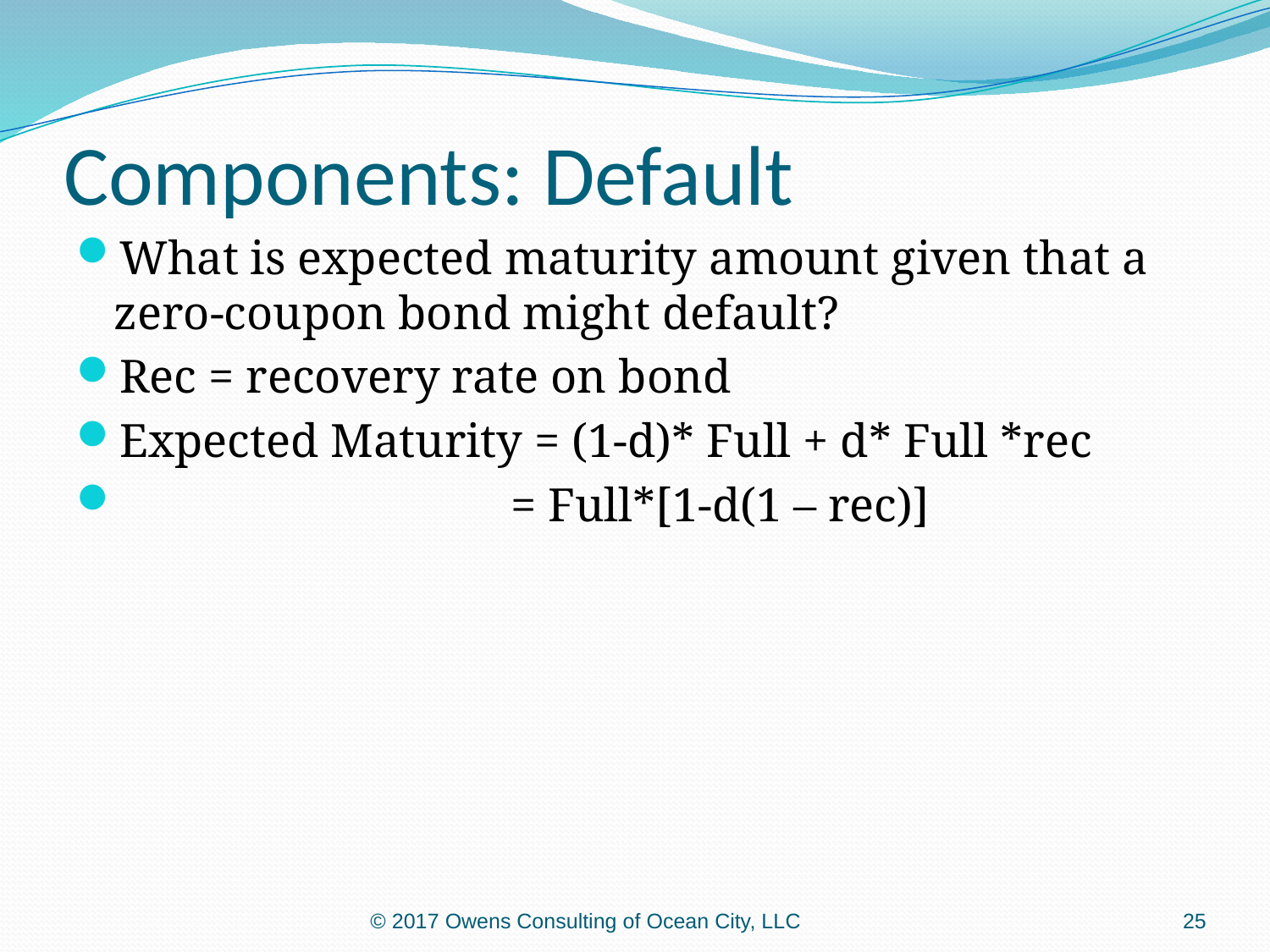

# Components: Default
What is expected maturity amount given that a zero-coupon bond might default?
Rec = recovery rate on bond
Expected Maturity = (1-d)* Full + d* Full *rec
                                 = Full*[1-d(1 – rec)]
© 2017 Owens Consulting of Ocean City, LLC
25